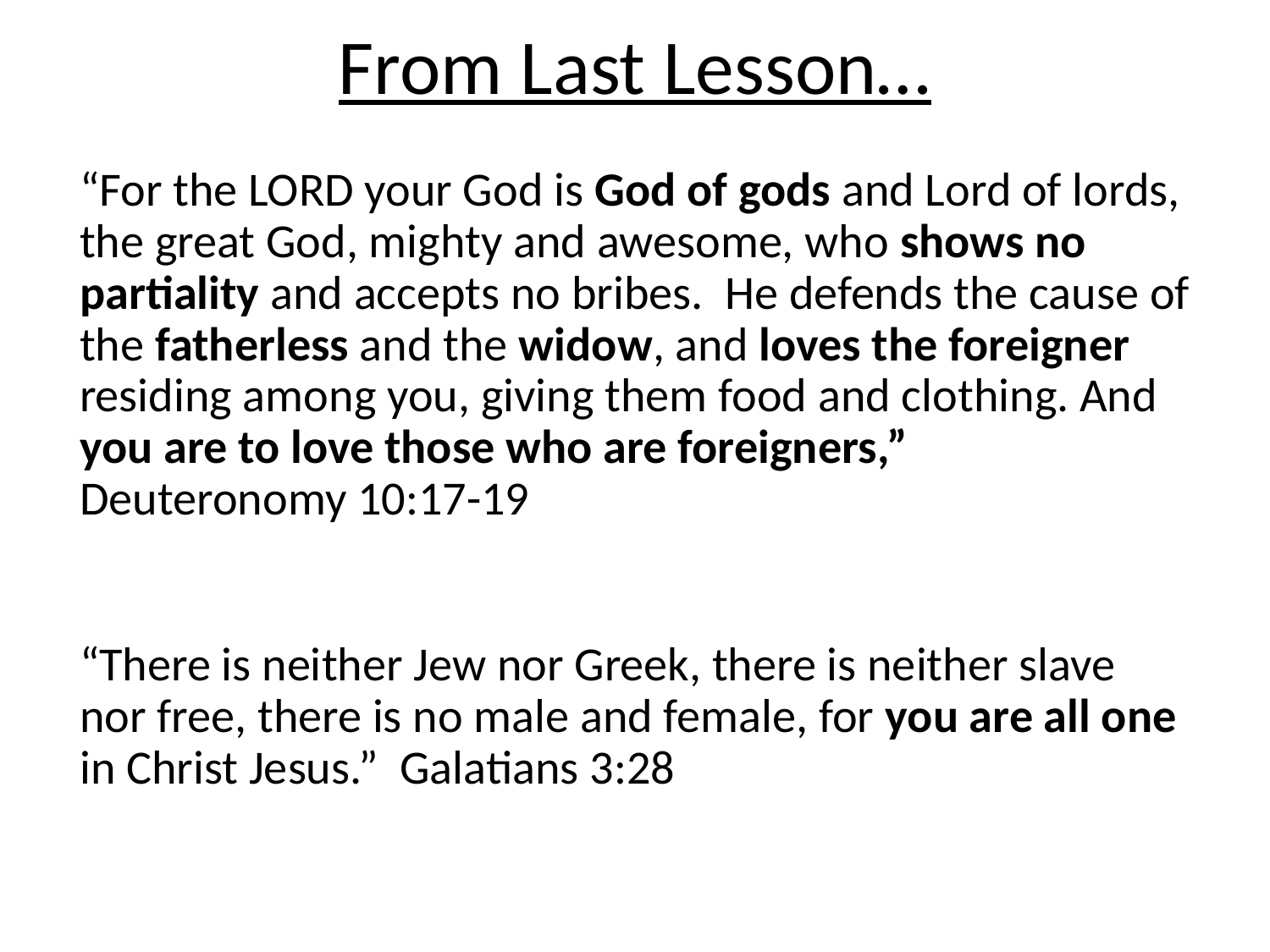

# From Last Lesson…
“For the LORD your God is God of gods and Lord of lords, the great God, mighty and awesome, who shows no partiality and accepts no bribes.  He defends the cause of the fatherless and the widow, and loves the foreigner residing among you, giving them food and clothing. And you are to love those who are foreigners,”  Deuteronomy 10:17-19

“There is neither Jew nor Greek, there is neither slave nor free, there is no male and female, for you are all one in Christ Jesus.”  Galatians 3:28